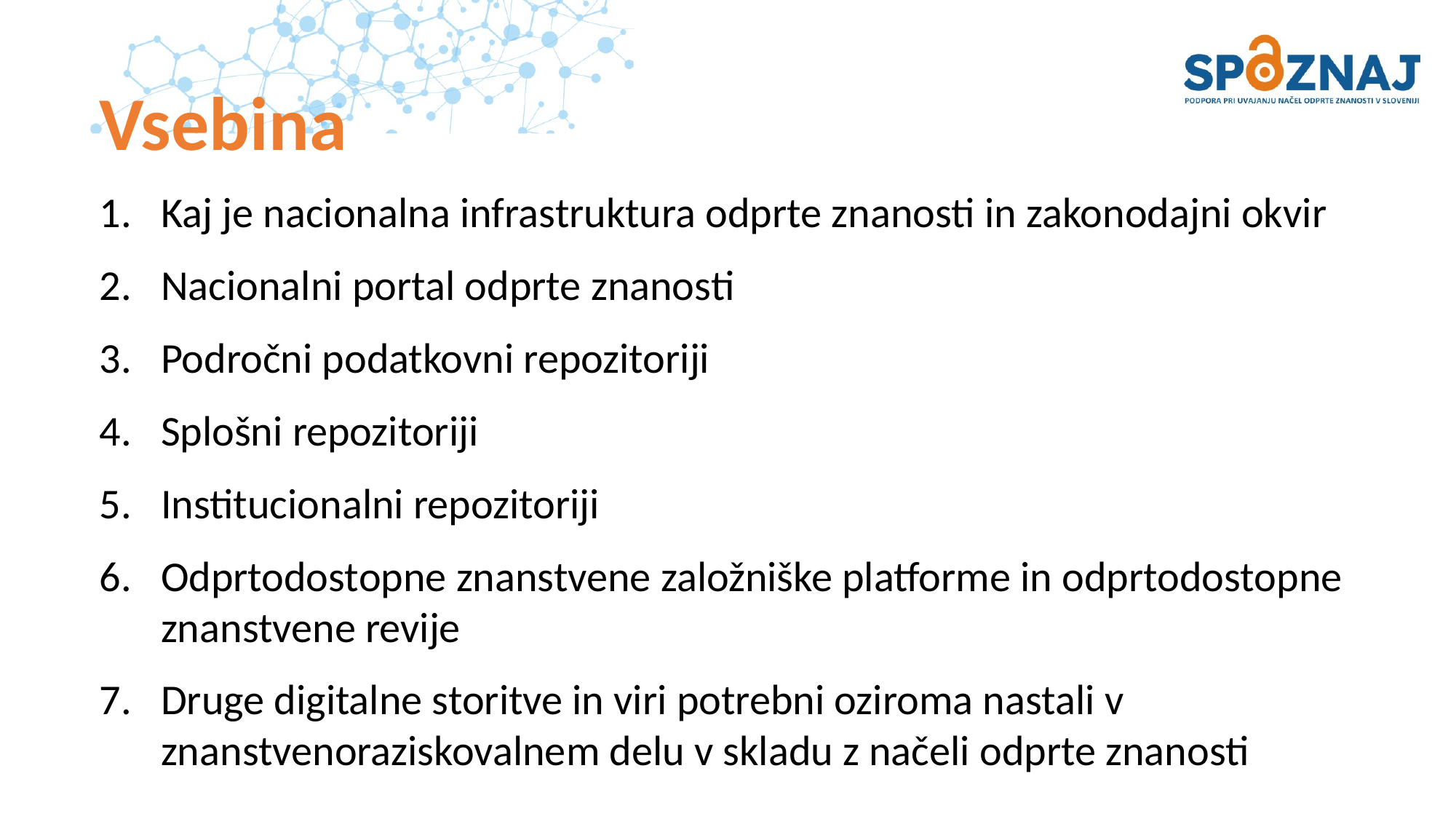

# Vsebina
Kaj je nacionalna infrastruktura odprte znanosti in zakonodajni okvir

Nacionalni portal odprte znanosti

Področni podatkovni repozitoriji

Splošni repozitoriji

Institucionalni repozitoriji

Odprtodostopne znanstvene založniške platforme in odprtodostopne znanstvene revije

Druge digitalne storitve in viri potrebni oziroma nastali v znanstvenoraziskovalnem delu v skladu z načeli odprte znanosti